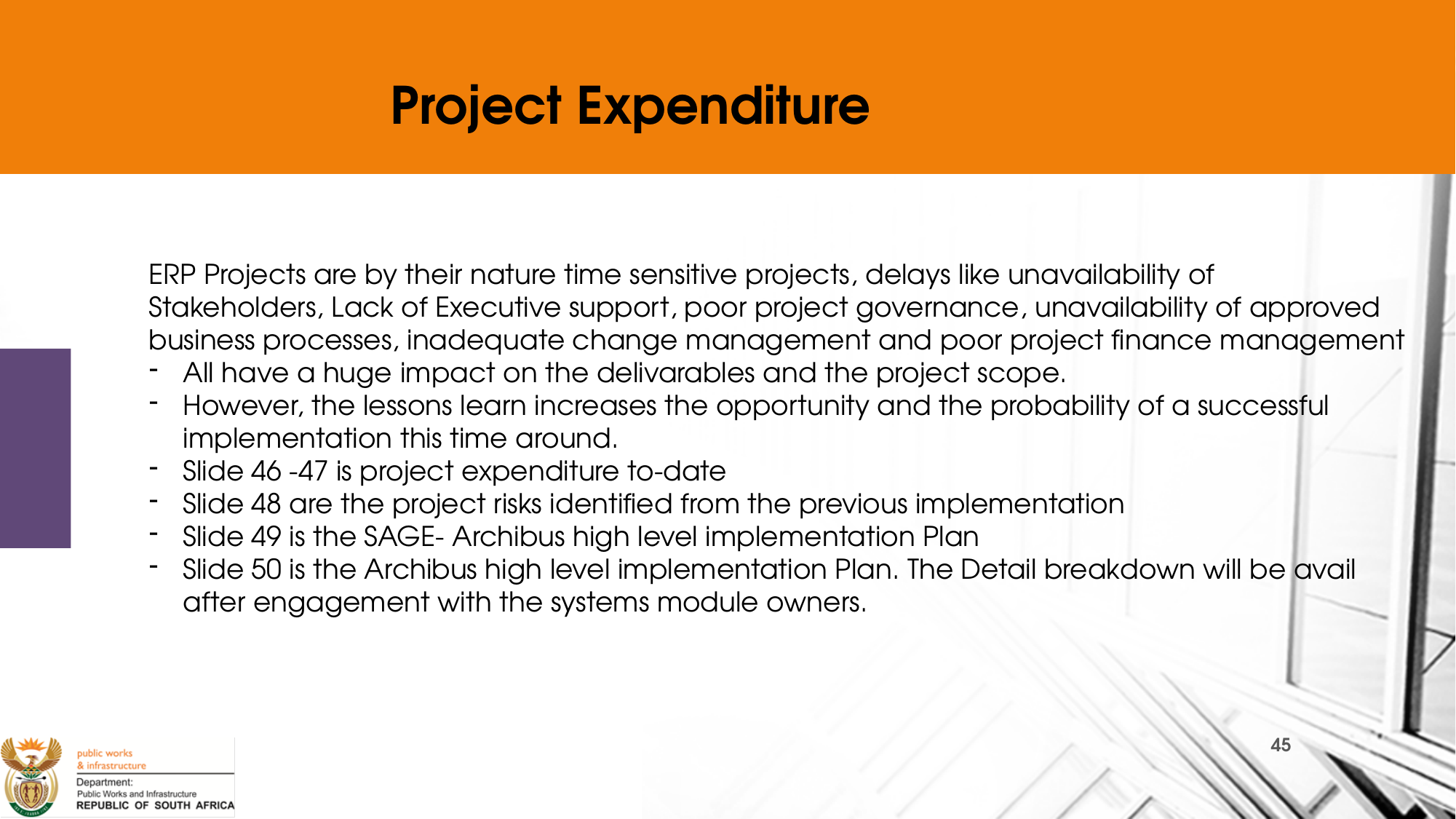

# Project Expenditure
ERP Projects are by their nature time sensitive projects, delays like unavailability of
Stakeholders, Lack of Executive support, poor project governance, unavailability of approved
business processes, inadequate change management and poor project finance management
All have a huge impact on the delivarables and the project scope.
However, the lessons learn increases the opportunity and the probability of a successful implementation this time around.
Slide 46 -47 is project expenditure to-date
Slide 48 are the project risks identified from the previous implementation
Slide 49 is the SAGE- Archibus high level implementation Plan
Slide 50 is the Archibus high level implementation Plan. The Detail breakdown will be avail after engagement with the systems module owners.